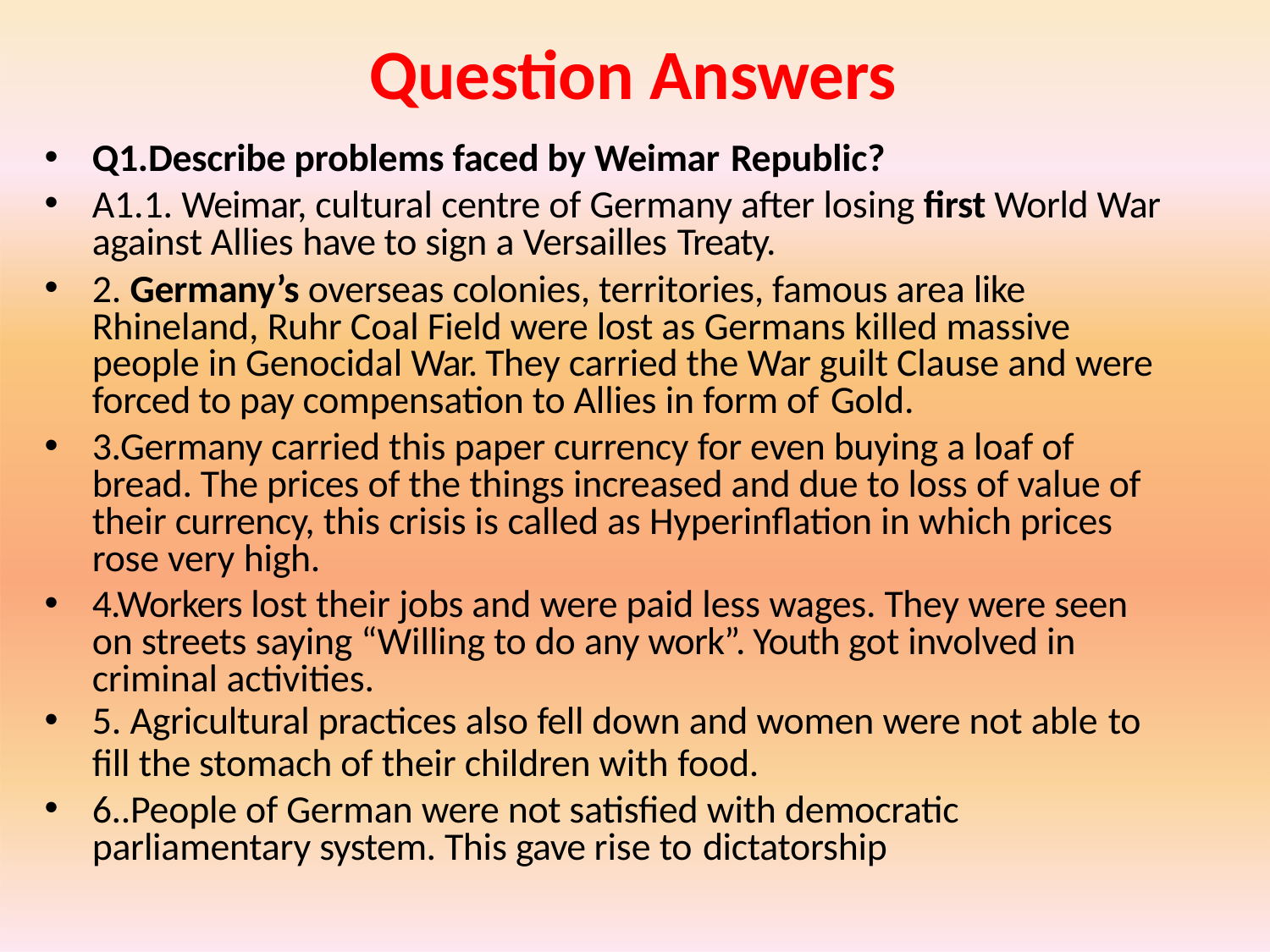

# Question Answers
Q1.Describe problems faced by Weimar Republic?
A1.1. Weimar, cultural centre of Germany after losing first World War  against Allies have to sign a Versailles Treaty.
2. Germany’s overseas colonies, territories, famous area like  Rhineland, Ruhr Coal Field were lost as Germans killed massive  people in Genocidal War. They carried the War guilt Clause and were  forced to pay compensation to Allies in form of Gold.
3.Germany carried this paper currency for even buying a loaf of  bread. The prices of the things increased and due to loss of value of  their currency, this crisis is called as Hyperinflation in which prices  rose very high.
4.Workers lost their jobs and were paid less wages. They were seen  on streets saying “Willing to do any work”. Youth got involved in  criminal activities.
5. Agricultural practices also fell down and women were not able to
fill the stomach of their children with food.
6..People of German were not satisfied with democratic  parliamentary system. This gave rise to dictatorship